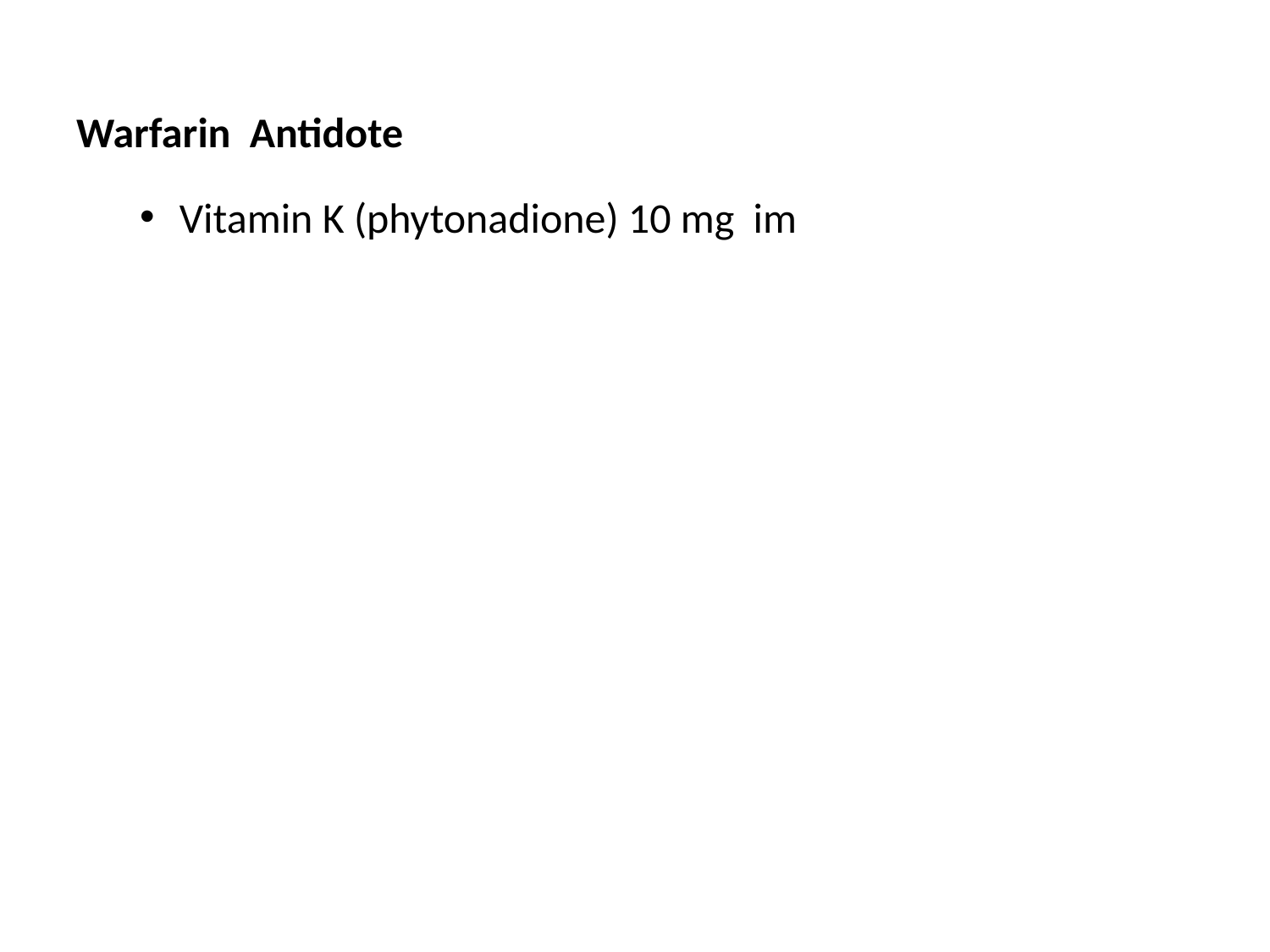

Warfarin  Antidote
Vitamin K (phytonadione) 10 mg  im